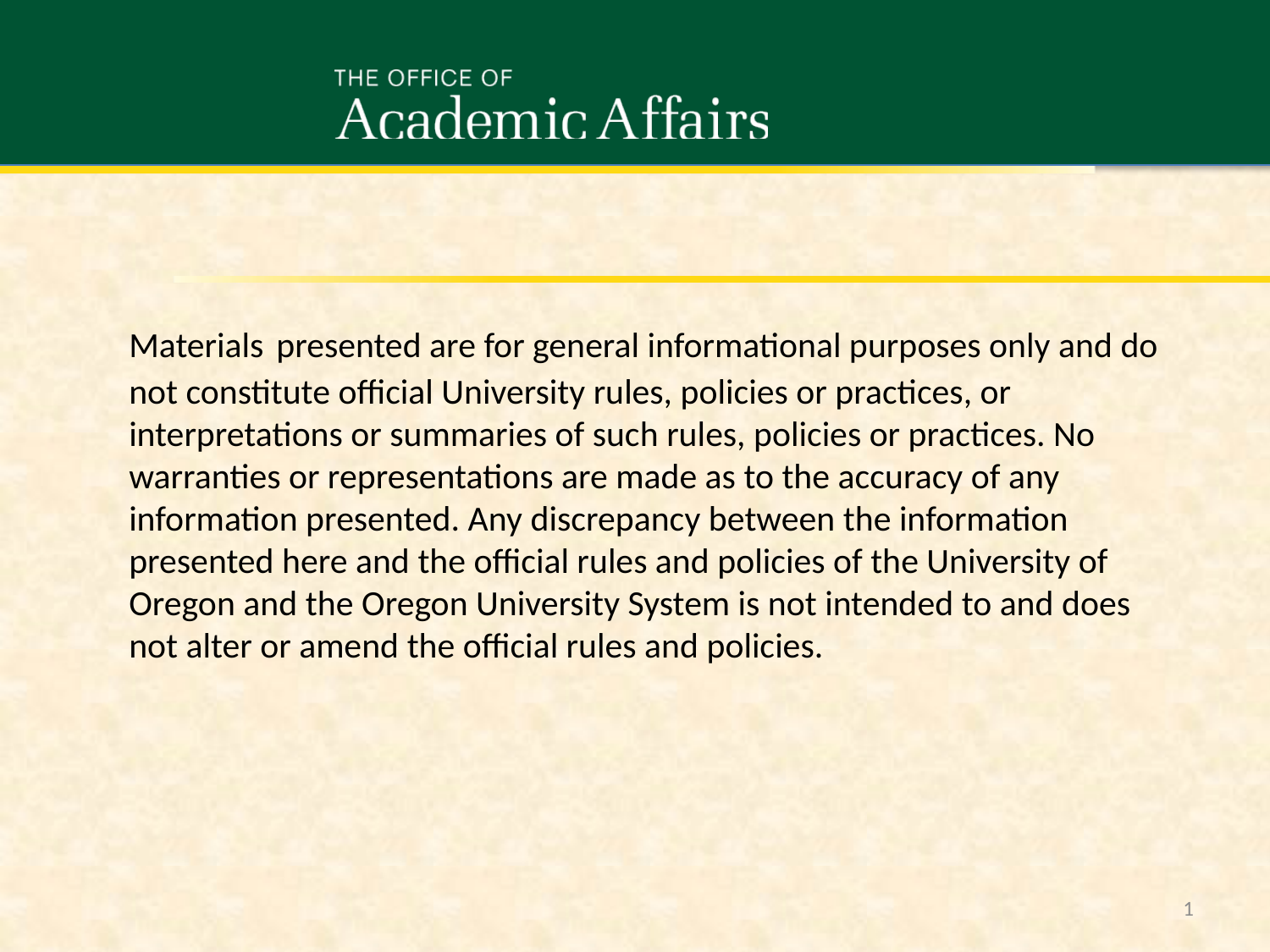

Materials presented are for general informational purposes only and do not constitute official University rules, policies or practices, or interpretations or summaries of such rules, policies or practices. No warranties or representations are made as to the accuracy of any information presented. Any discrepancy between the information presented here and the official rules and policies of the University of Oregon and the Oregon University System is not intended to and does not alter or amend the official rules and policies.

1